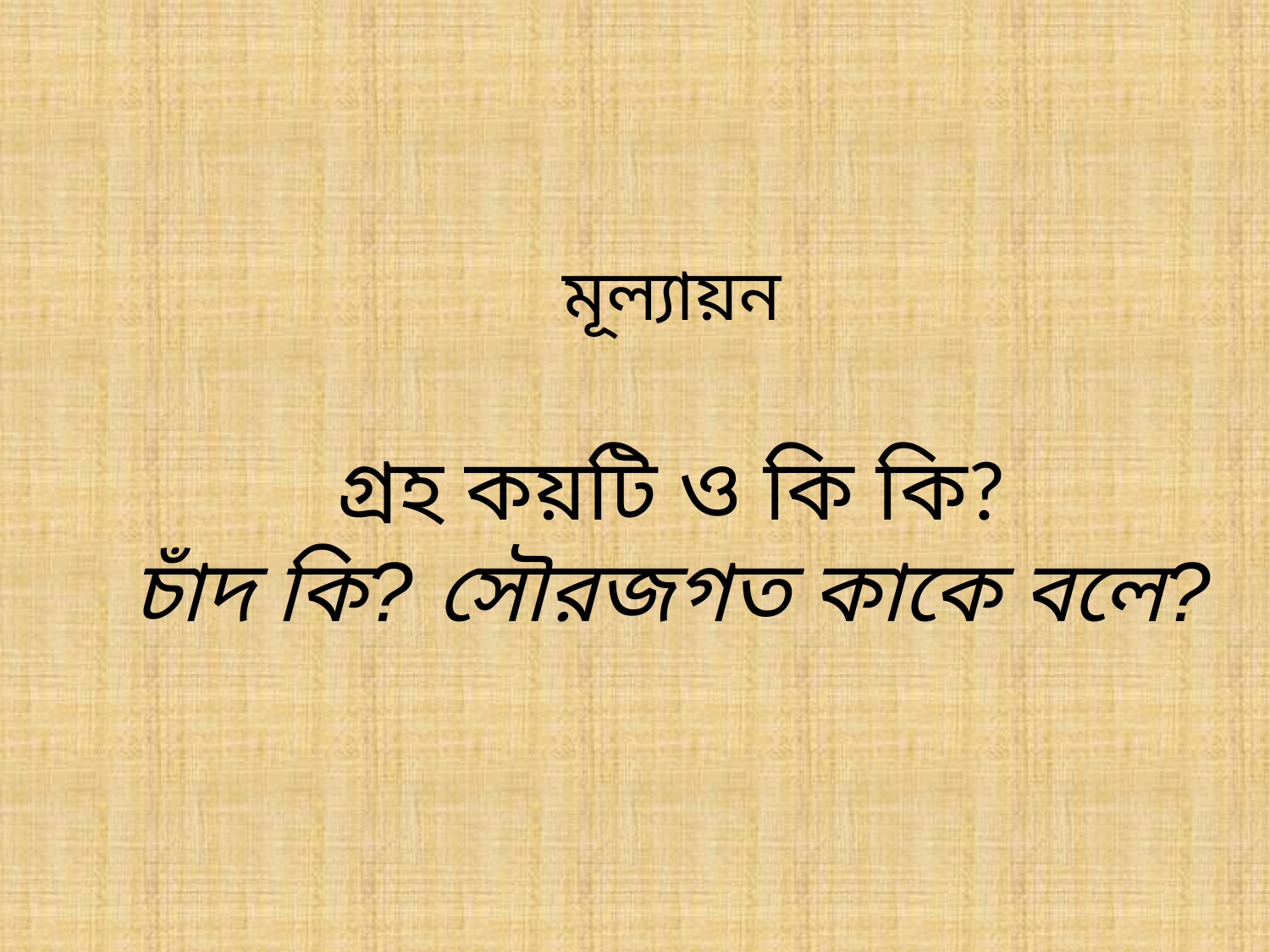

মূল্যায়ন

গ্রহ কয়টি ও কি কি?
 চাঁদ কি? সৌরজগত কাকে বলে?